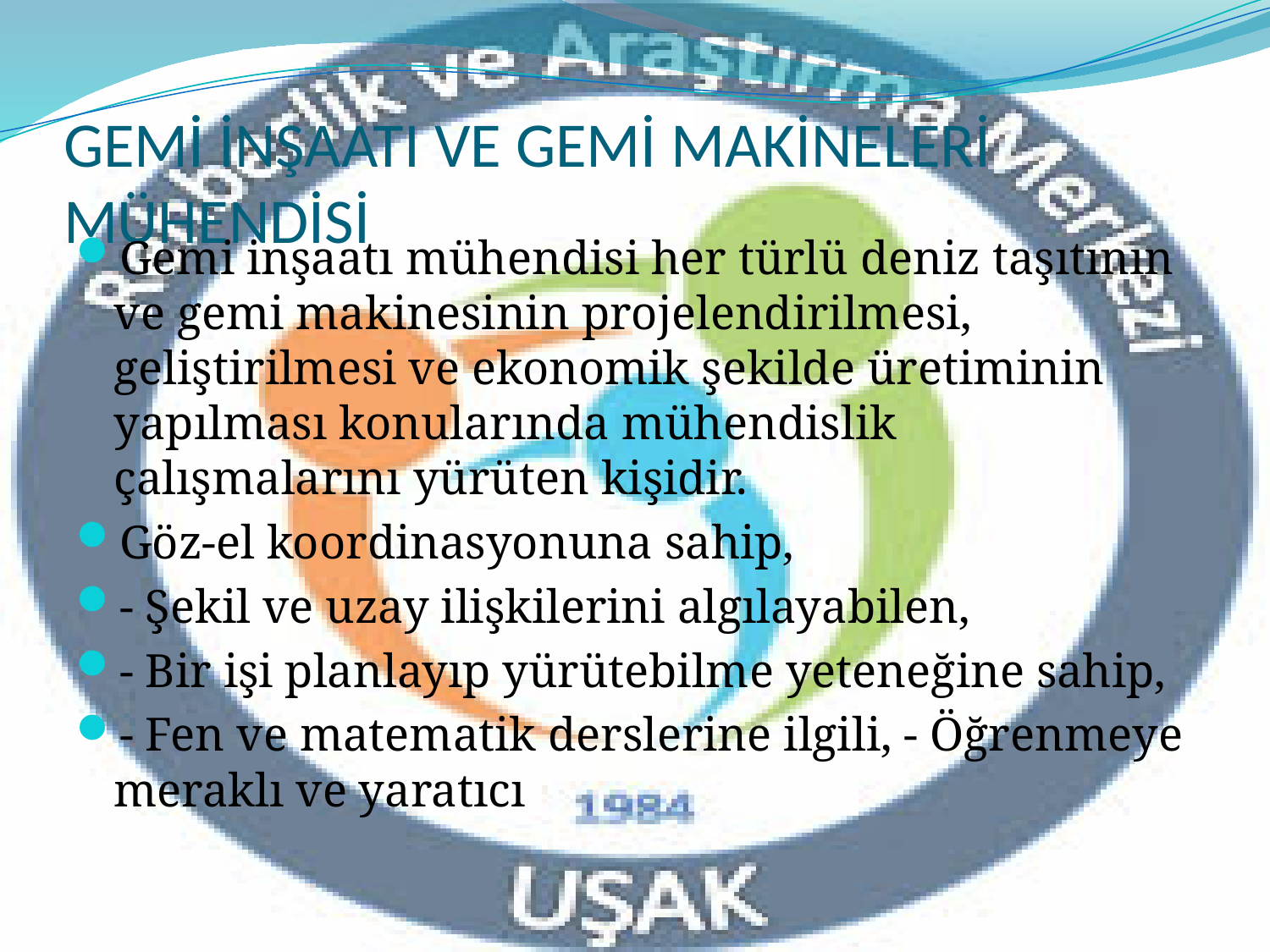

# GEMİ İNŞAATI VE GEMİ MAKİNELERİ MÜHENDİSİ
Gemi inşaatı mühendisi her türlü deniz taşıtının ve gemi makinesinin projelendirilmesi, geliştirilmesi ve ekonomik şekilde üretiminin yapılması konularında mühendislik çalışmalarını yürüten kişidir.
Göz-el koordinasyonuna sahip,
- Şekil ve uzay ilişkilerini algılayabilen,
- Bir işi planlayıp yürütebilme yeteneğine sahip,
- Fen ve matematik derslerine ilgili, - Öğrenmeye meraklı ve yaratıcı